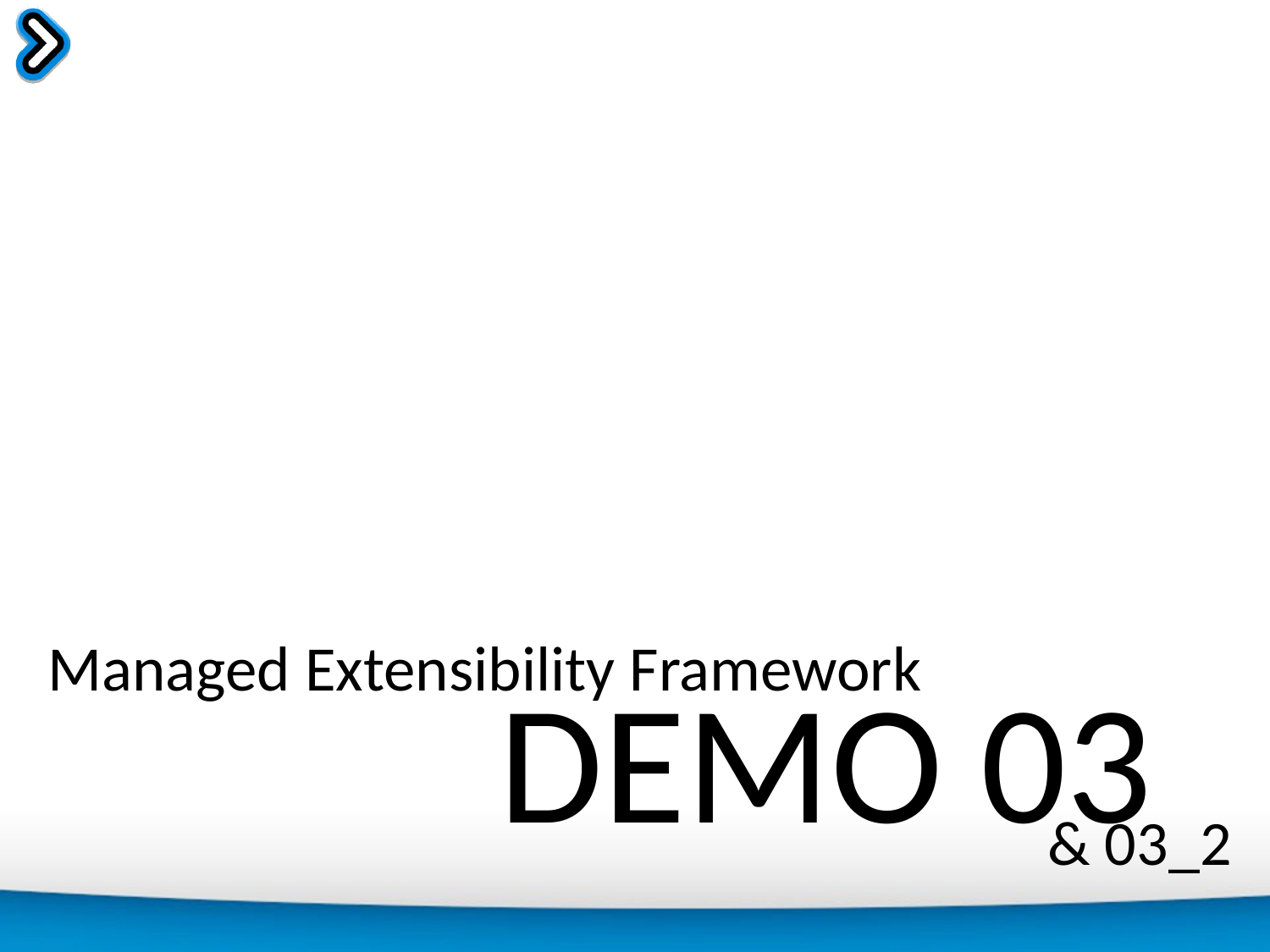

Managed Extensibility Framework
# DEMO 03
& 03_2